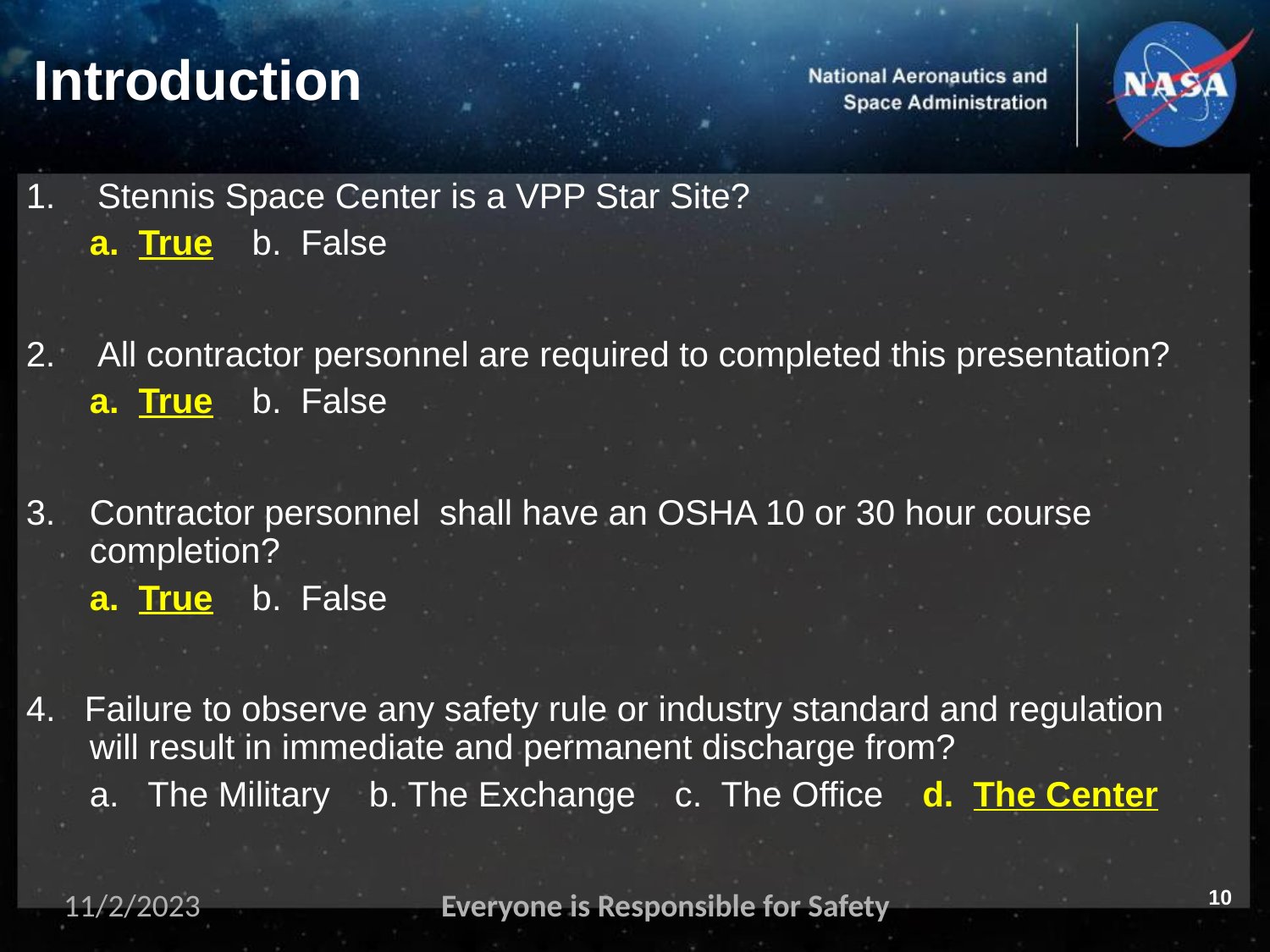

# Introduction

Stennis Space Center is a VPP Star Site?
a.  True    b.  False

All contractor personnel are required to completed this presentation?
a.  True    b.  False

Contractor personnel  shall have an OSHA 10 or 30 hour course completion?
a.  True    b.  False

4.   Failure to observe any safety rule or industry standard and regulation will result in immediate and permanent discharge from?
a.   The Military    b. The Exchange    c.  The Office    d.  The Center

10
11/2/2023
Everyone is Responsible for Safety